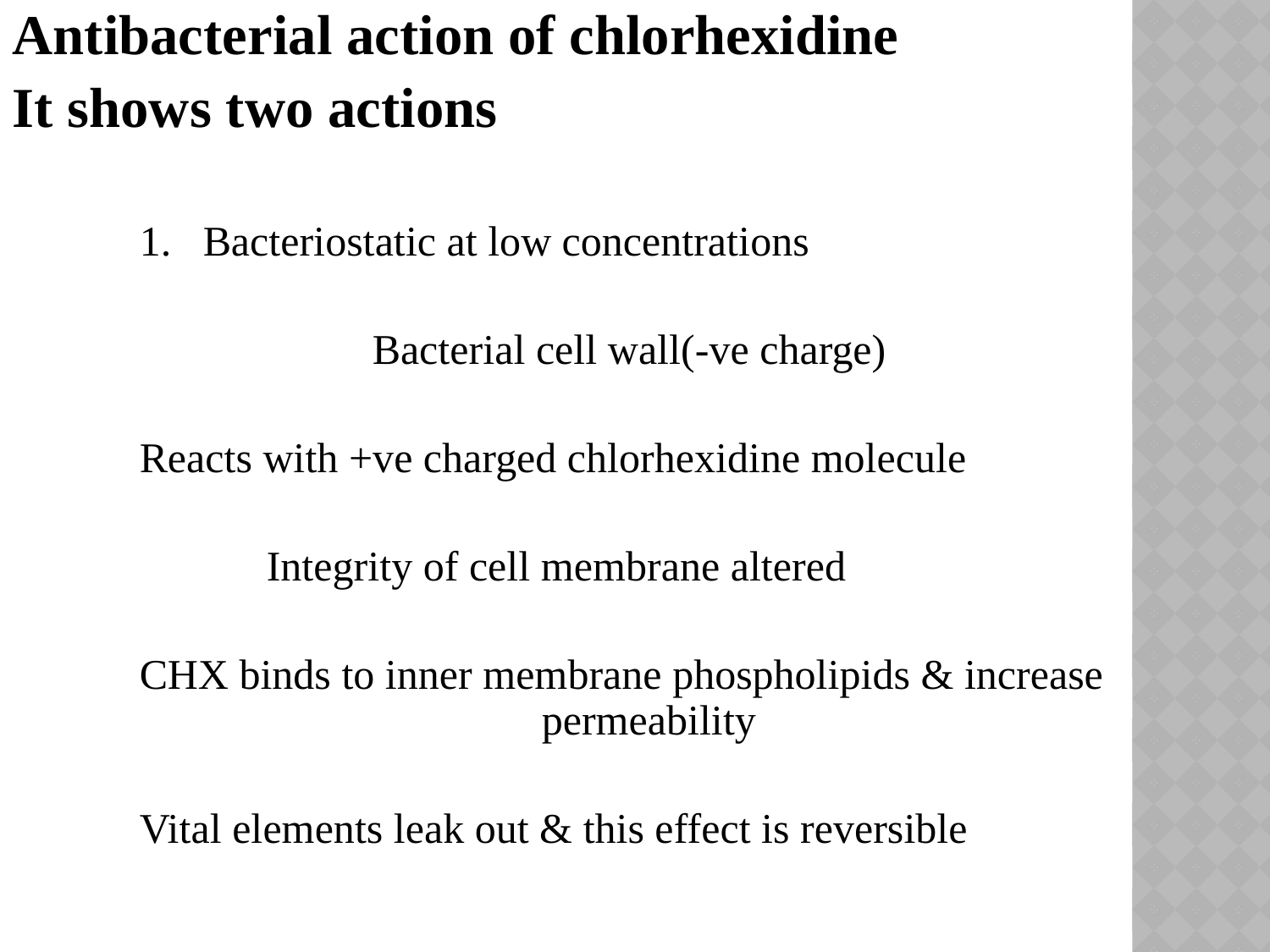

Antibacterial action of chlorhexidine
It shows two actions

Bacteriostatic at low concentrations

		    Bacterial cell wall(-ve charge)

Reacts with +ve charged chlorhexidine molecule

            Integrity of cell membrane altered

CHX binds to inner membrane phospholipids & increase 		        permeability

Vital elements leak out & this effect is reversible